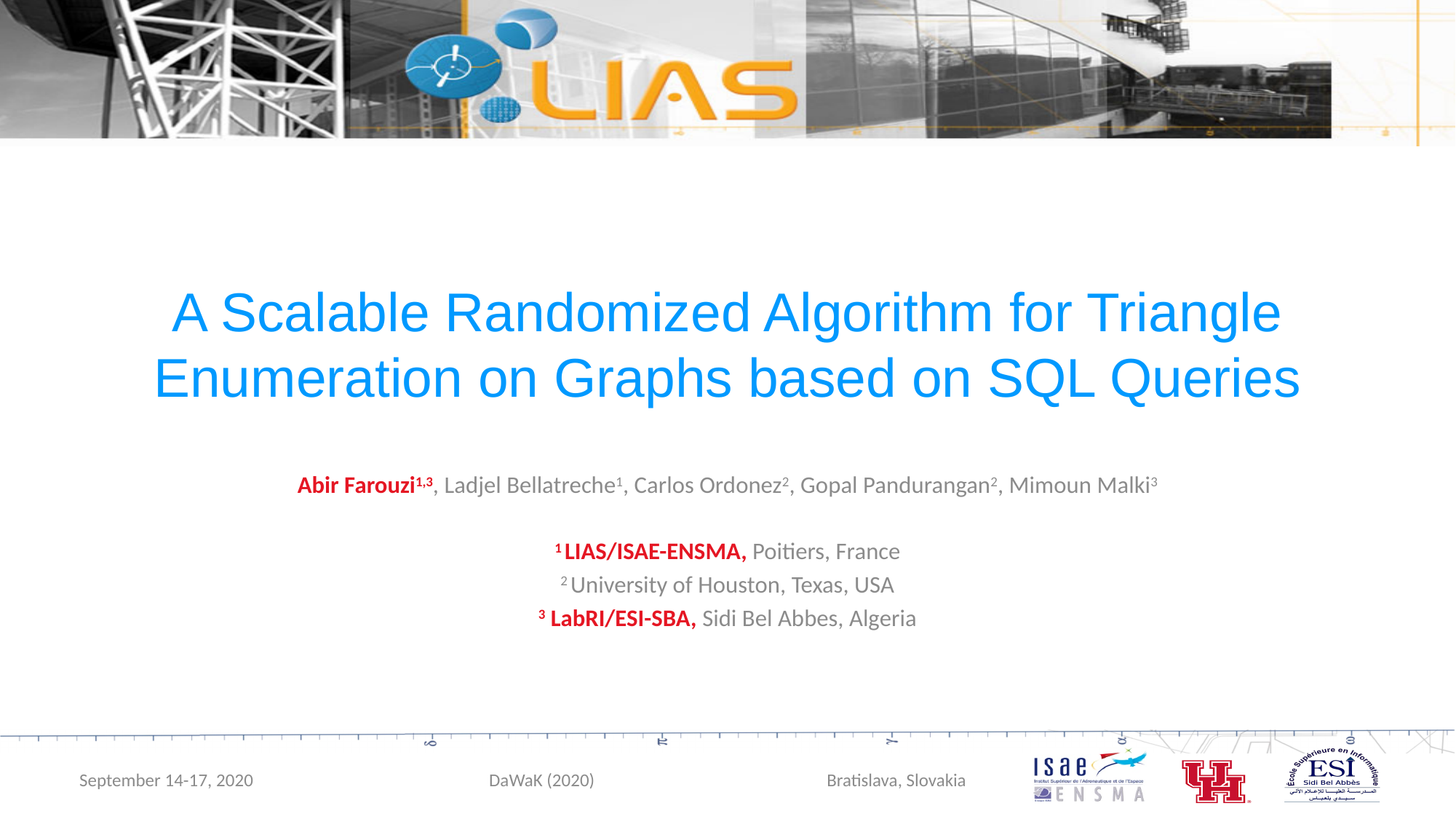

# A Scalable Randomized Algorithm for Triangle Enumeration on Graphs based on SQL Queries
Abir Farouzi1,3, Ladjel Bellatreche1, Carlos Ordonez2, Gopal Pandurangan2, Mimoun Malki3

1 LIAS/ISAE-ENSMA, Poitiers, France
2 University of Houston, Texas, USA
3 LabRI/ESI-SBA, Sidi Bel Abbes, Algeria
September 14-17, 2020
DaWaK (2020)
Bratislava, Slovakia